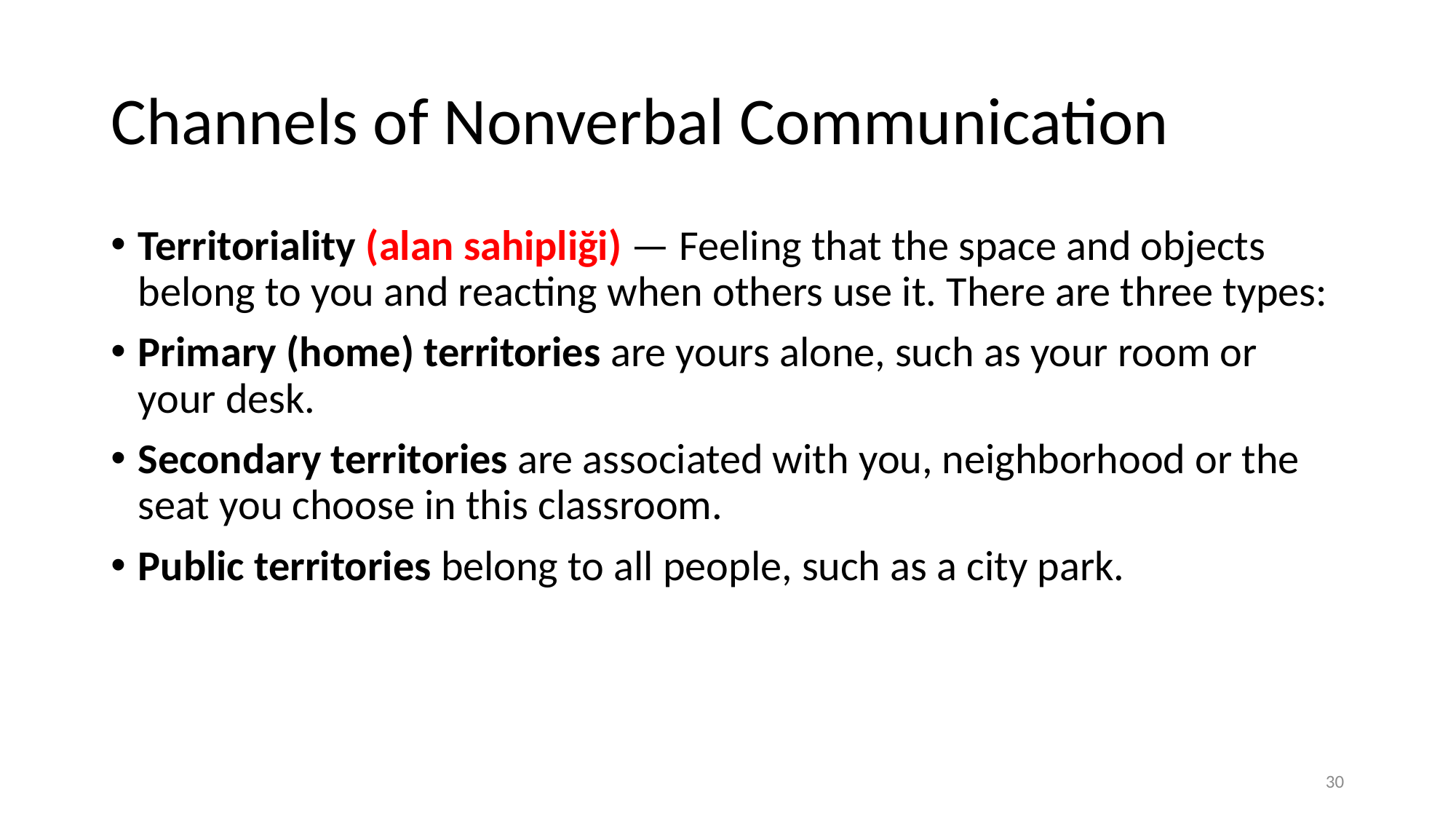

# Channels of Nonverbal Communication
Territoriality (alan sahipliği) — Feeling that the space and objects belong to you and reacting when others use it. There are three types:
Primary (home) territories are yours alone, such as your room or your desk.
Secondary territories are associated with you, neighborhood or the seat you choose in this classroom.
Public territories belong to all people, such as a city park.

30